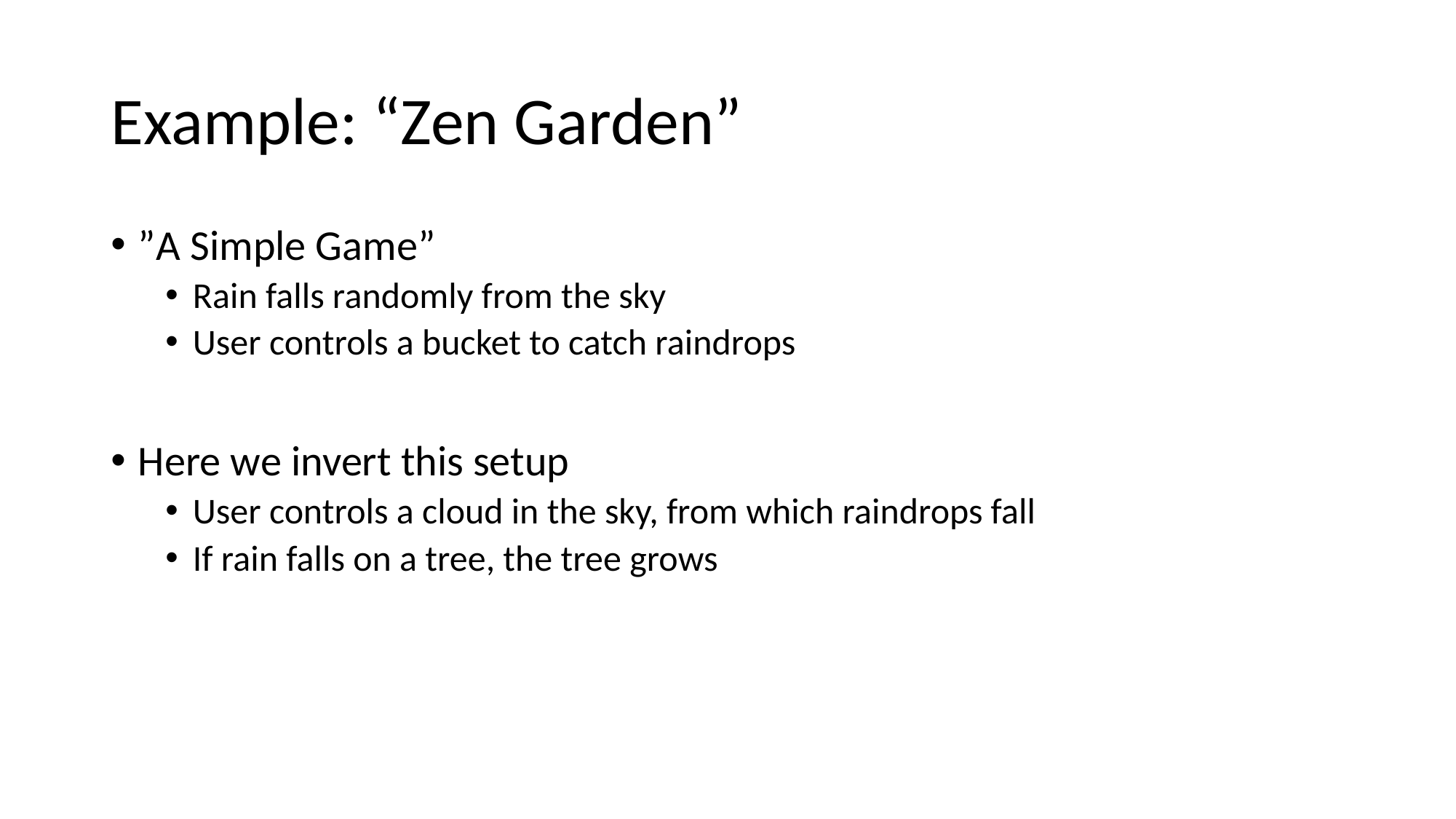

# Example: “Zen Garden”
”A Simple Game”
Rain falls randomly from the sky
User controls a bucket to catch raindrops

Here we invert this setup
User controls a cloud in the sky, from which raindrops fall
If rain falls on a tree, the tree grows